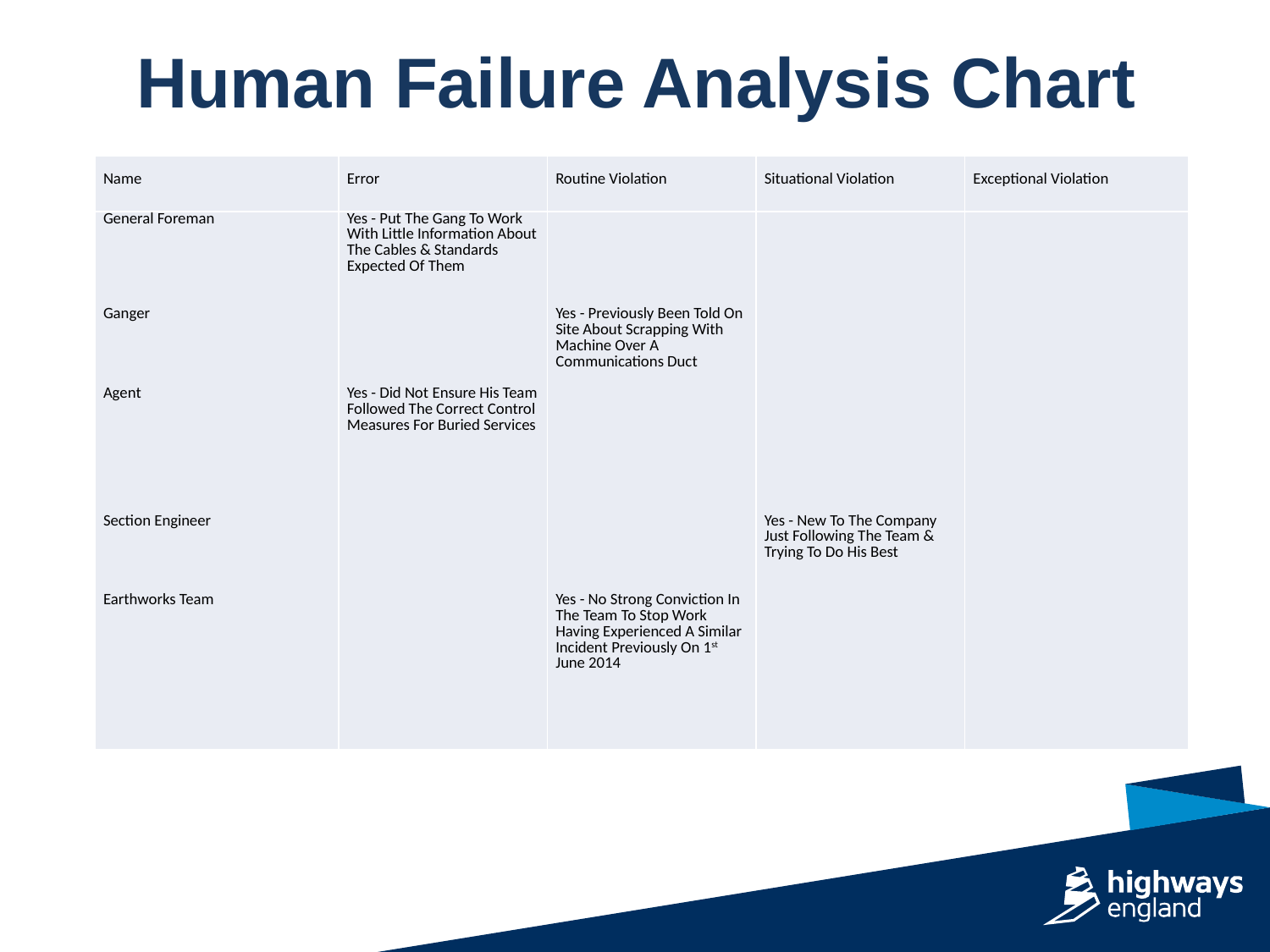

# Human Failure Analysis Chart
| Name | Error | Routine Violation | Situational Violation | Exceptional Violation |
| --- | --- | --- | --- | --- |
| General Foreman           Ganger         Agent               Section Engineer         Earthworks Team | Yes - Put The Gang To Work With Little Information About The Cables & Standards Expected Of Them               Yes - Did Not Ensure His Team Followed The Correct Control Measures For Buried Services | Yes - Previously Been Told On Site About Scrapping With Machine Over A Communications Duct                             Yes - No Strong Conviction In The Team To Stop Work Having Experienced A Similar Incident Previously On 1st June 2014 | Yes - New To The Company Just Following The Team & Trying To Do His Best |  |